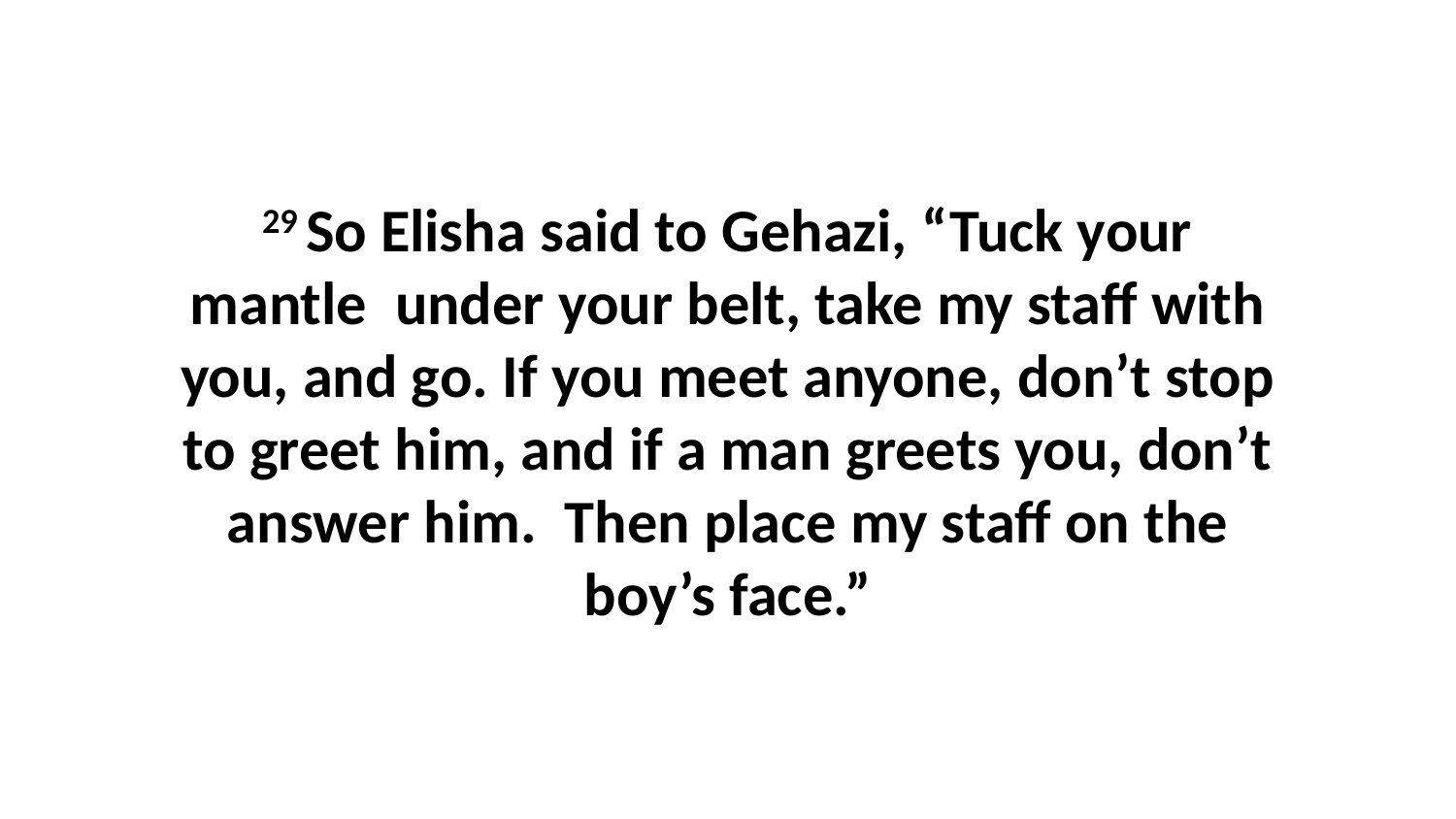

29 So Elisha said to Gehazi, “Tuck your mantle  under your belt, take my staff with you, and go. If you meet anyone, don’t stop to greet him, and if a man greets you, don’t answer him.  Then place my staff on the boy’s face.”